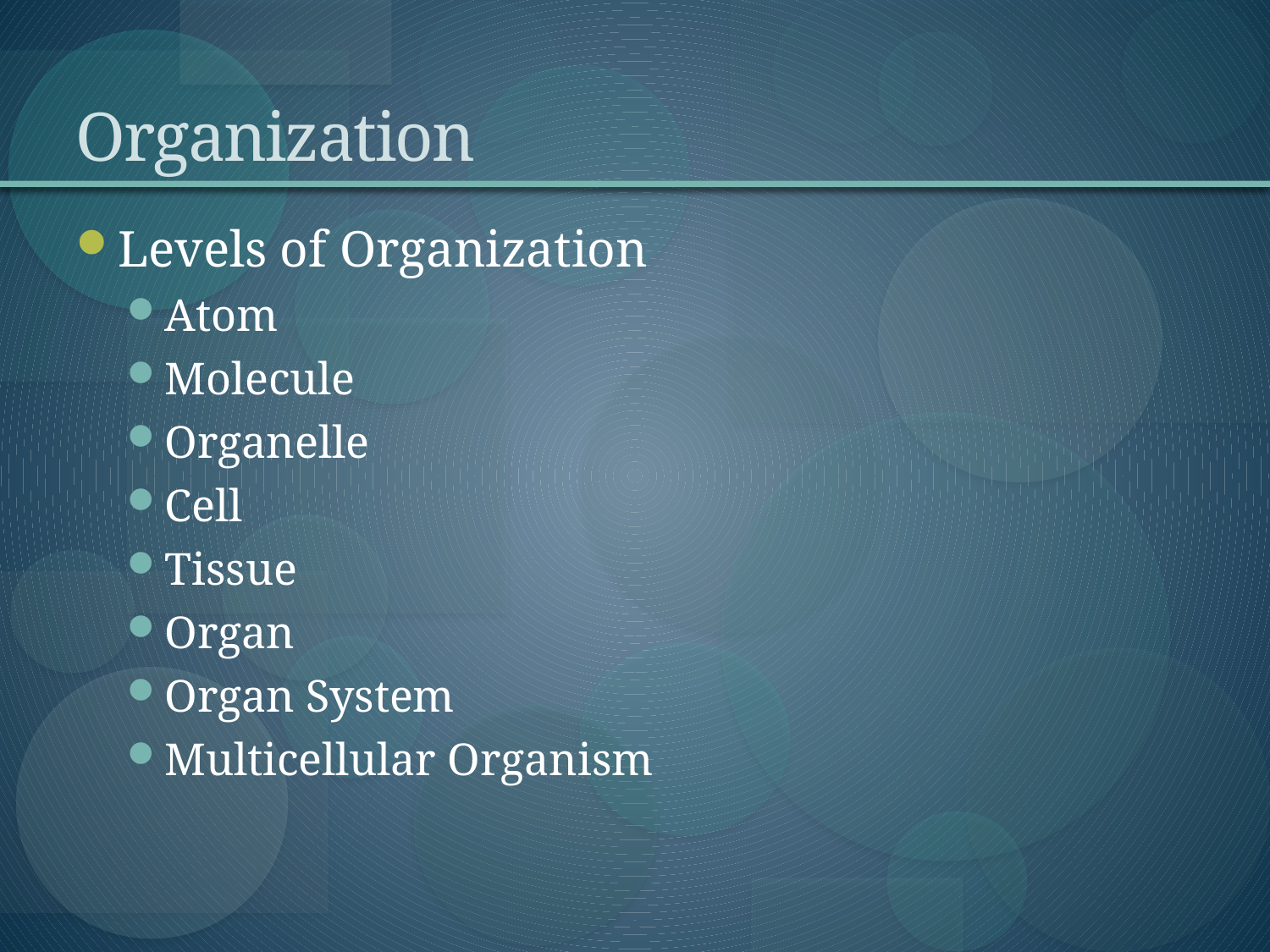

# Organization
Levels of Organization
Atom
Molecule
Organelle
Cell
Tissue
Organ
Organ System
Multicellular Organism